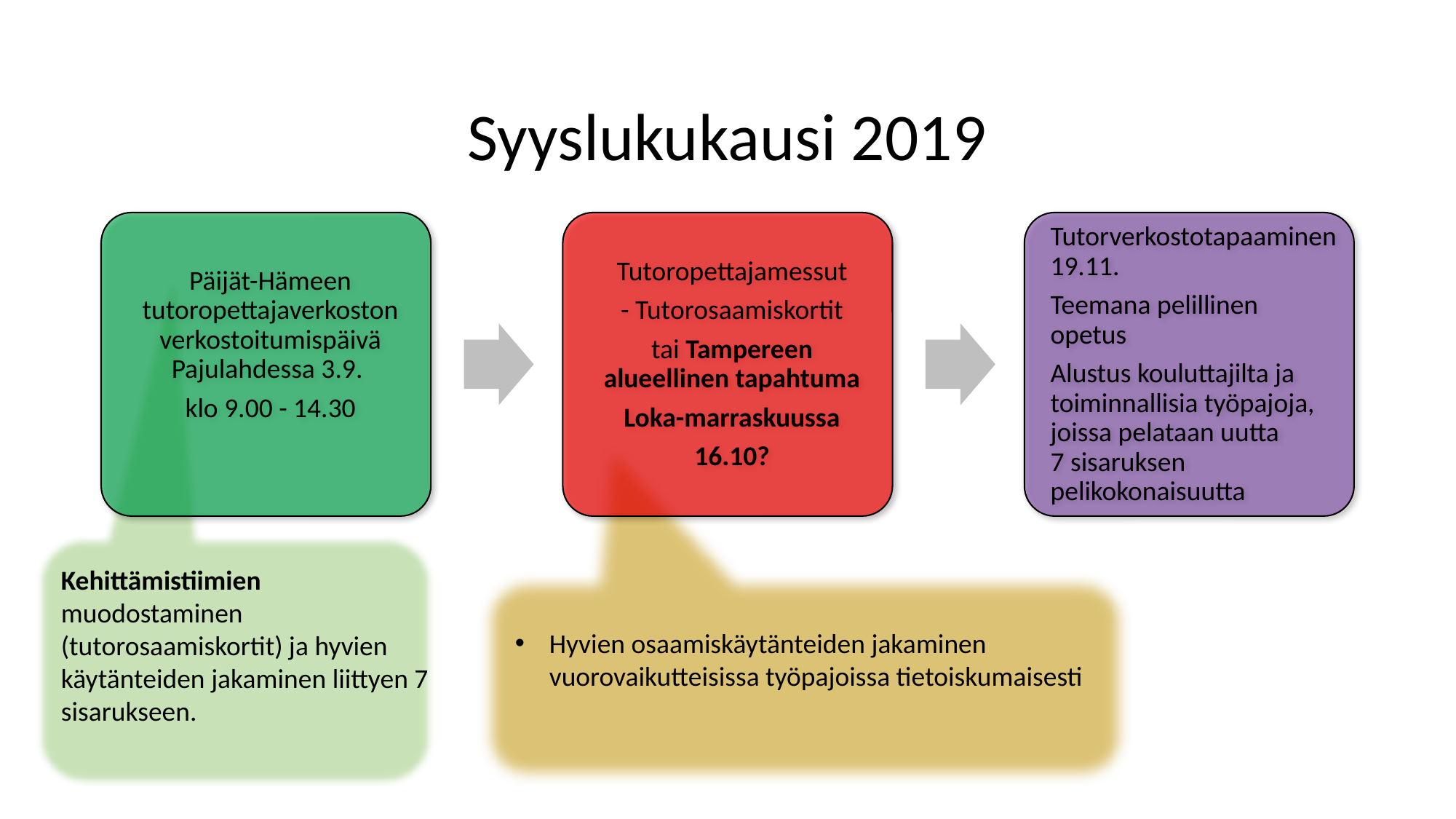

# Syyslukukausi 2019
Päijät-Hämeen tutoropettajaverkoston verkostoitumispäivä Pajulahdessa 3.9.
klo 9.00 - 14.30

Tutoropettajamessut
- Tutorosaamiskortit
tai Tampereen alueellinen tapahtuma
Loka-marraskuussa
16.10?

Tutorverkostotapaaminen 19.11.
Teemana pelillinen opetus
Alustus kouluttajilta ja toiminnallisia työpajoja, joissa pelataan uutta          7 sisaruksen pelikokonaisuutta

Kehittämistiimien
muodostaminen (tutorosaamiskortit) ja hyvien käytänteiden jakaminen liittyen 7 sisarukseen.

Hyvien osaamiskäytänteiden jakaminen vuorovaikutteisissa työpajoissa tietoiskumaisesti